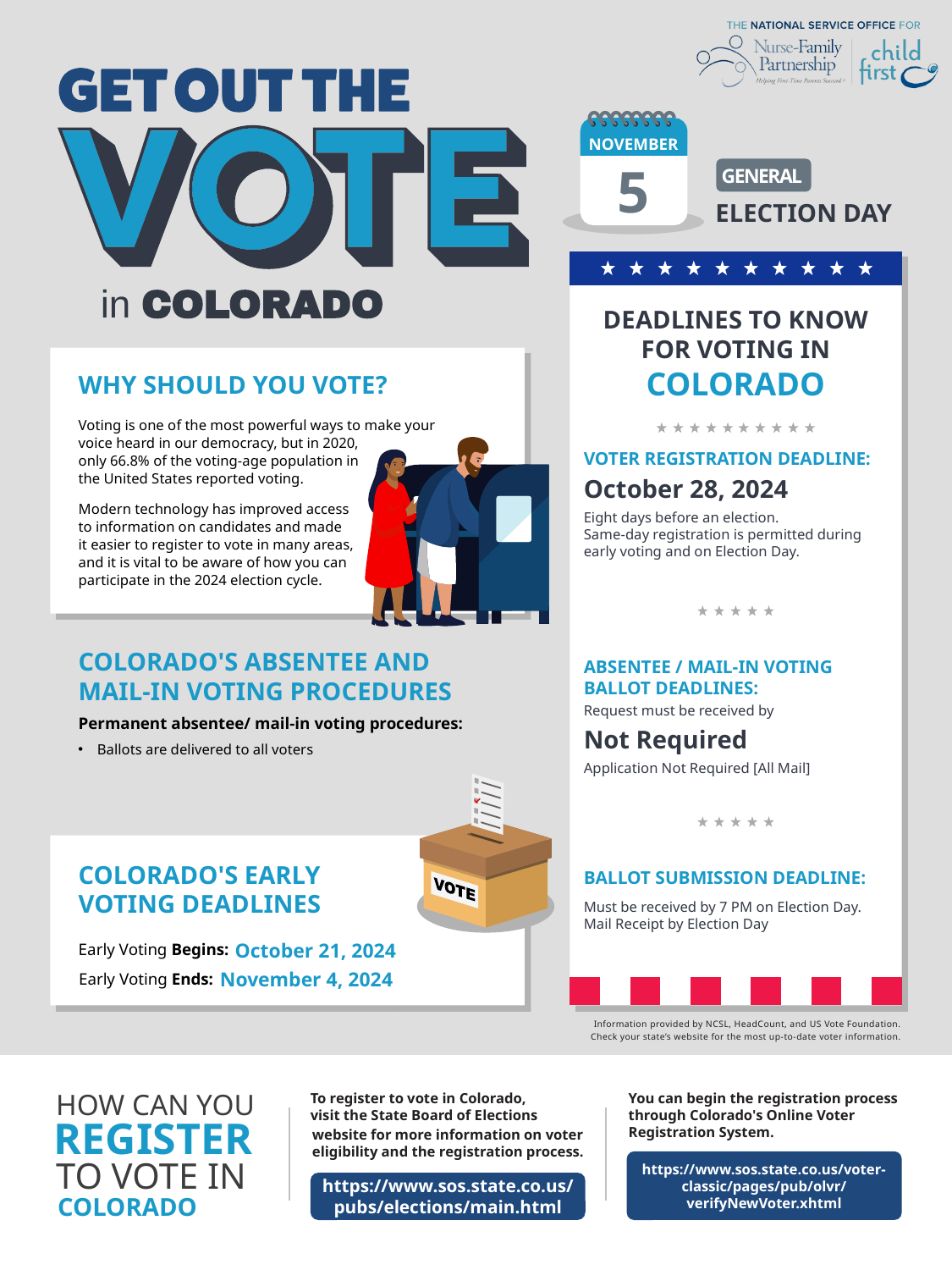

NOVEMBER

5
GENERAL

ELECTION DAY

in COLORADO
DEADLINES TO KNOW
FOR VOTING IN

COLORADO
WHY SHOULD YOU VOTE?
Voting is one of the most powerful ways to make your
voice heard in our democracy, but in 2020,
only 66.8% of the voting-age population in
the United States reported voting.

VOTER REGISTRATION DEADLINE:
October 28, 2024
Eight days before an election.
Same-day registration is permitted during early voting and on Election Day.

Modern technology has improved access
to information on candidates and made
it easier to register to vote in many areas,
and it is vital to be aware of how you can
participate in the 2024 election cycle.

COLORADO'S ABSENTEE AND
MAIL-IN VOTING PROCEDURES
ABSENTEE / MAIL-IN VOTING
BALLOT DEADLINES:
Request must be received by
Not Required
Application Not Required [All Mail]
Permanent absentee/ mail-in voting procedures:
Ballots are delivered to all voters

COLORADO'S EARLY
VOTING DEADLINES
BALLOT SUBMISSION DEADLINE:
Must be received by 7 PM on Election Day.
Mail Receipt by Election Day
October 21, 2024
Early Voting Begins:
November 4, 2024
Early Voting Ends:

Information provided by NCSL, HeadCount, and US Vote Foundation.
Check your state’s website for the most up-to-date voter information.
HOW CAN YOU
To register to vote in Colorado,
visit the State Board of Elections
website for more information on voter eligibility and the registration process.
You can begin the registration process through Colorado's Online Voter Registration System.
REGISTER
https://www.sos.state.co.us/voter-classic/pages/pub/olvr/verifyNewVoter.xhtml
TO VOTE IN
https://www.sos.state.co.us/pubs/elections/main.html
COLORADO